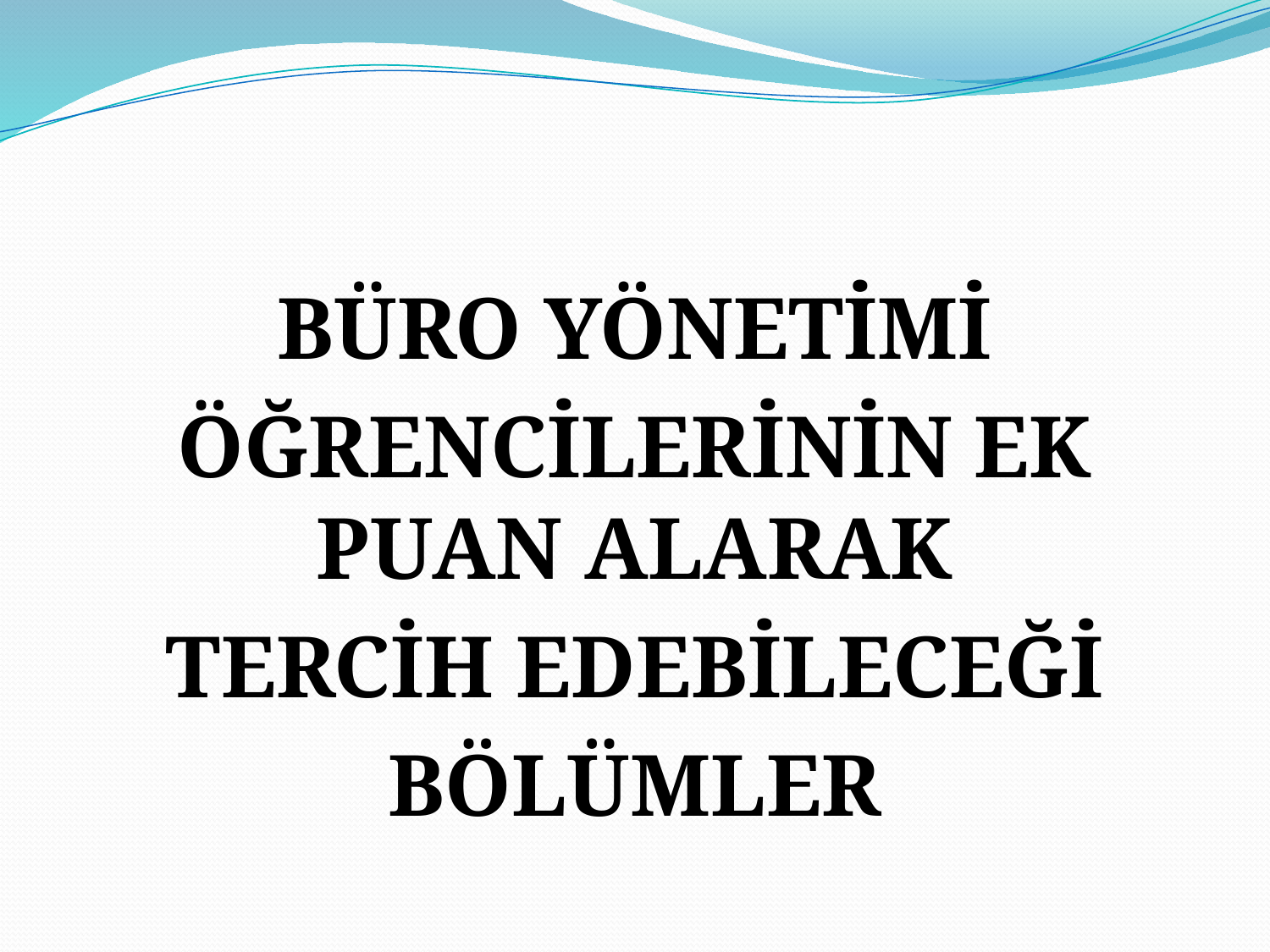

#
BÜRO YÖNETİMİ
ÖĞRENCİLERİNİN EK PUAN ALARAK
TERCİH EDEBİLECEĞİ
BÖLÜMLER